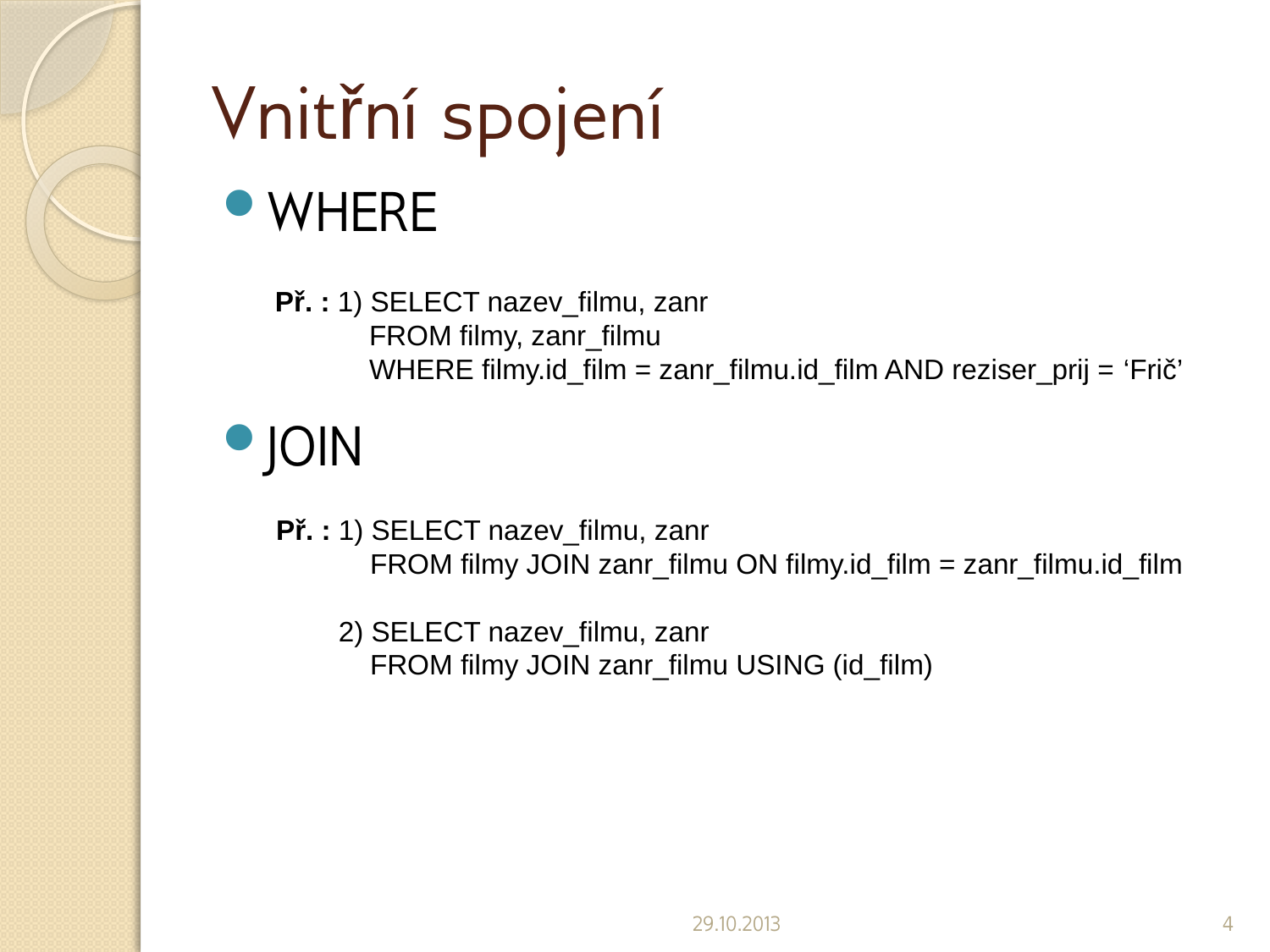

# Vnitřní spojení
WHERE

JOIN

Př. : 1) SELECT nazev_filmu, zanr
            FROM filmy, zanr_filmu
            WHERE filmy.id_film = zanr_filmu.id_film AND reziser_prij = ‘Frič’

Př. : 1) SELECT nazev_filmu, zanr
            FROM filmy JOIN zanr_filmu ON filmy.id_film = zanr_filmu.id_film

        2) SELECT nazev_filmu, zanr
            FROM filmy JOIN zanr_filmu USING (id_film)
29.10.2013
4